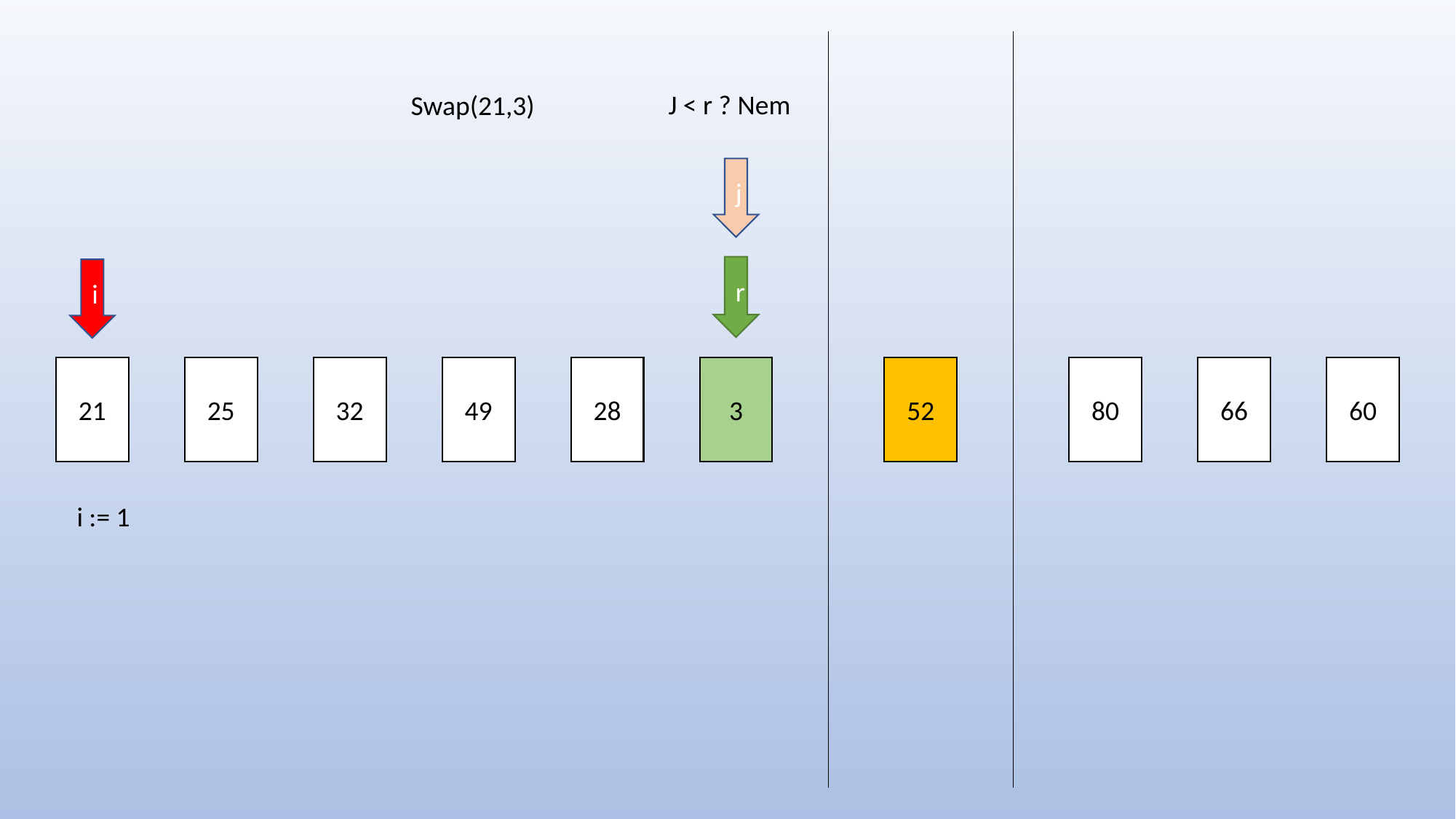

J < r ? Nem
Swap(21,3)
j
r
i
21
25
32
49
28
3
52
80
66
60
i := 1